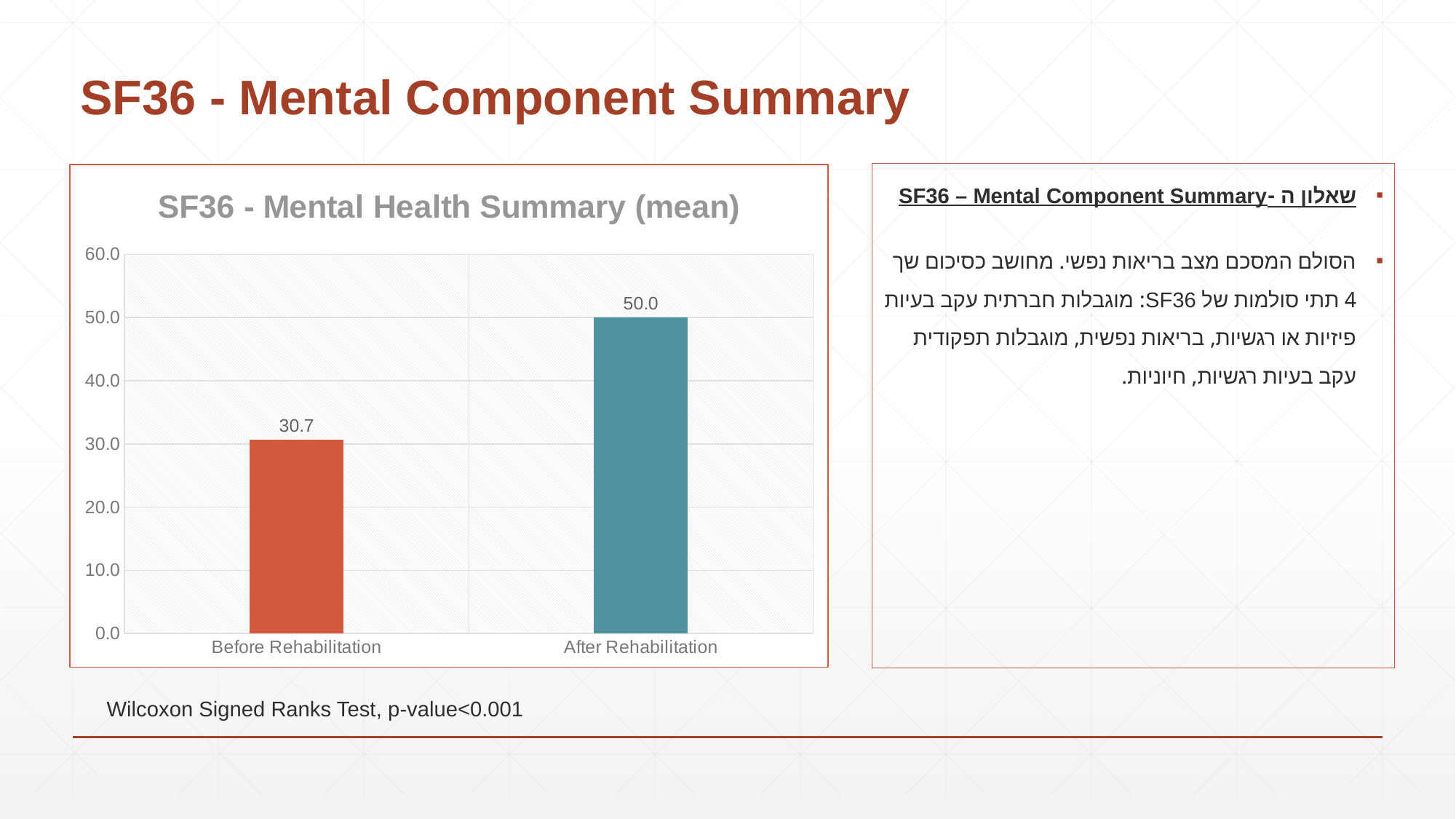

# SF36 - Mental Component Summary

### Chart: SF36 - Mental Health Summary (mean)

| Category | SF 36 - NEMC Mental Health |
|---|---|
| Before Rehabilitation | 30.674705809789703 |
| After Rehabilitation | 50.04303767006445 |
שאלון ה -SF36 – Mental Component Summary
הסולם המסכם מצב בריאות נפשי. מחושב כסיכום שך 4 תתי סולמות של SF36: מוגבלות חברתית עקב בעיות פיזיות או רגשיות, בריאות נפשית, מוגבלות תפקודית עקב בעיות רגשיות, חיוניות.

Wilcoxon Signed Ranks Test, p-value<0.001